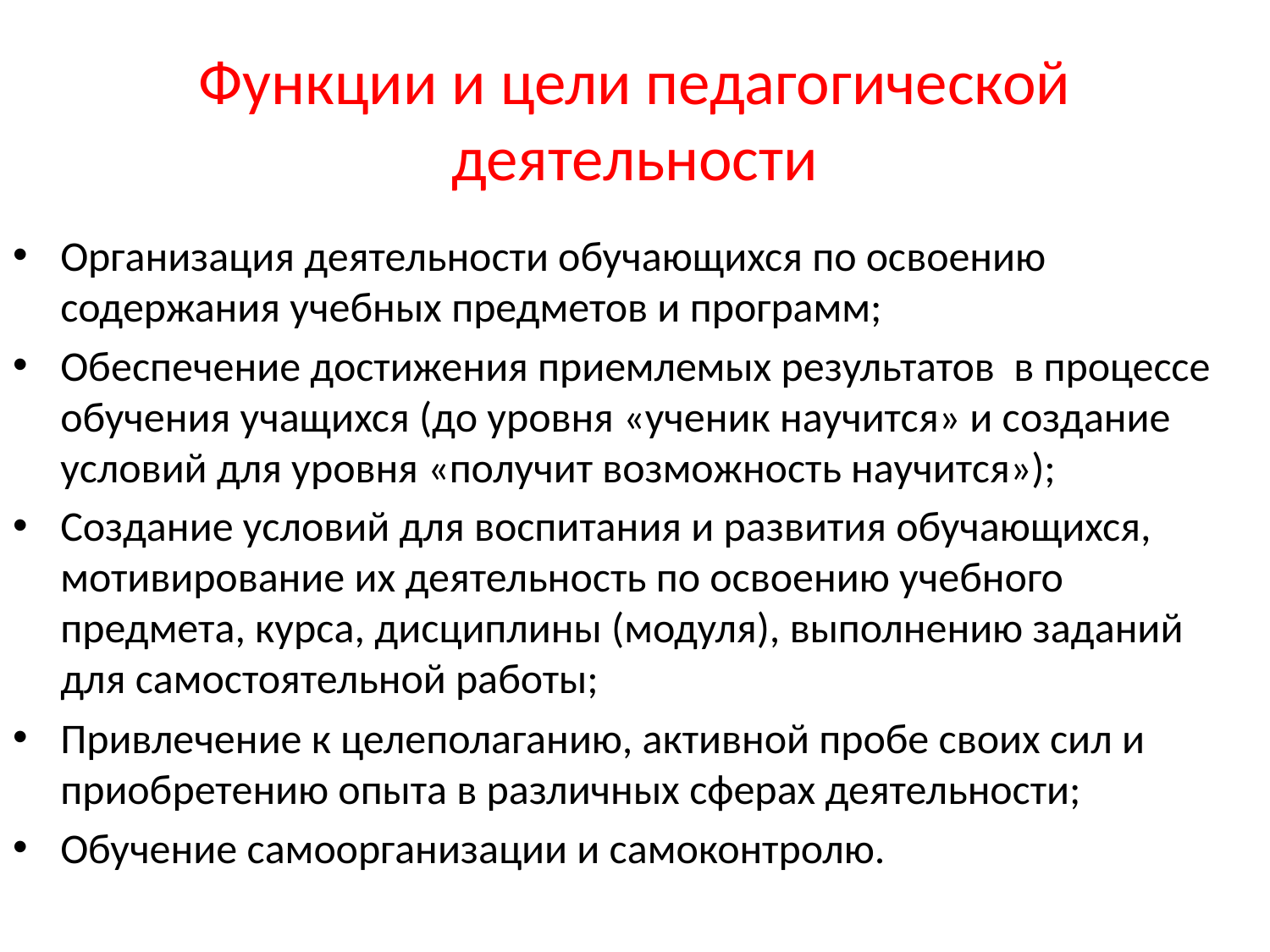

# Функции и цели педагогической деятельности
Организация деятельности обучающихся по освоению содержания учебных предметов и программ;
Обеспечение достижения приемлемых результатов  в процессе обучения учащихся (до уровня «ученик научится» и создание условий для уровня «получит возможность научится»);
Создание условий для воспитания и развития обучающихся, мотивирование их деятельность по освоению учебного предмета, курса, дисциплины (модуля), выполнению заданий для самостоятельной работы;
Привлечение к целеполаганию, активной пробе своих сил и приобретению опыта в различных сферах деятельности;
Обучение самоорганизации и самоконтролю.